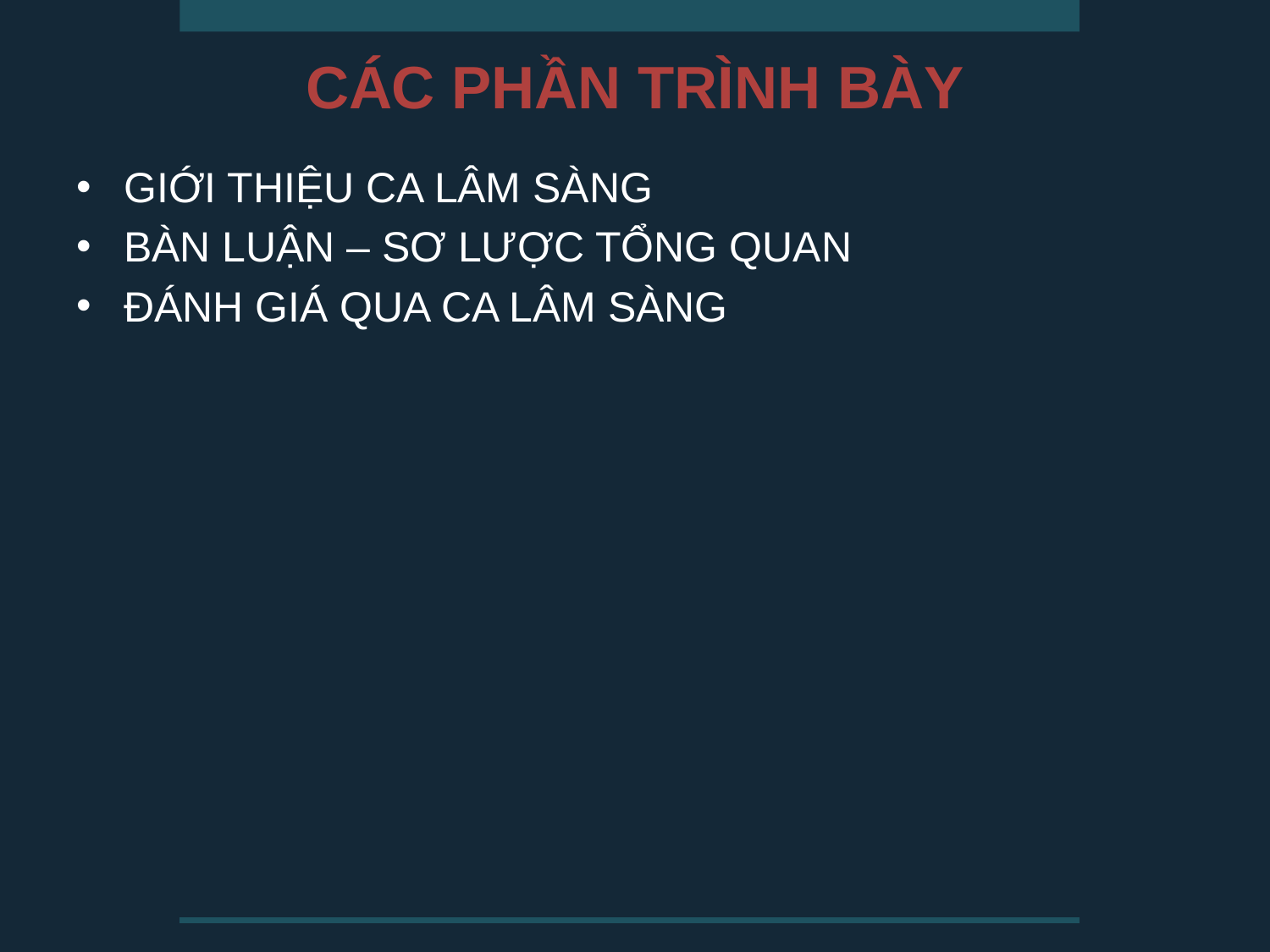

# CÁC PHẦN TRÌNH BÀY
GIỚI THIỆU CA LÂM SÀNG
BÀN LUẬN – SƠ LƯỢC TỔNG QUAN
ĐÁNH GIÁ QUA CA LÂM SÀNG